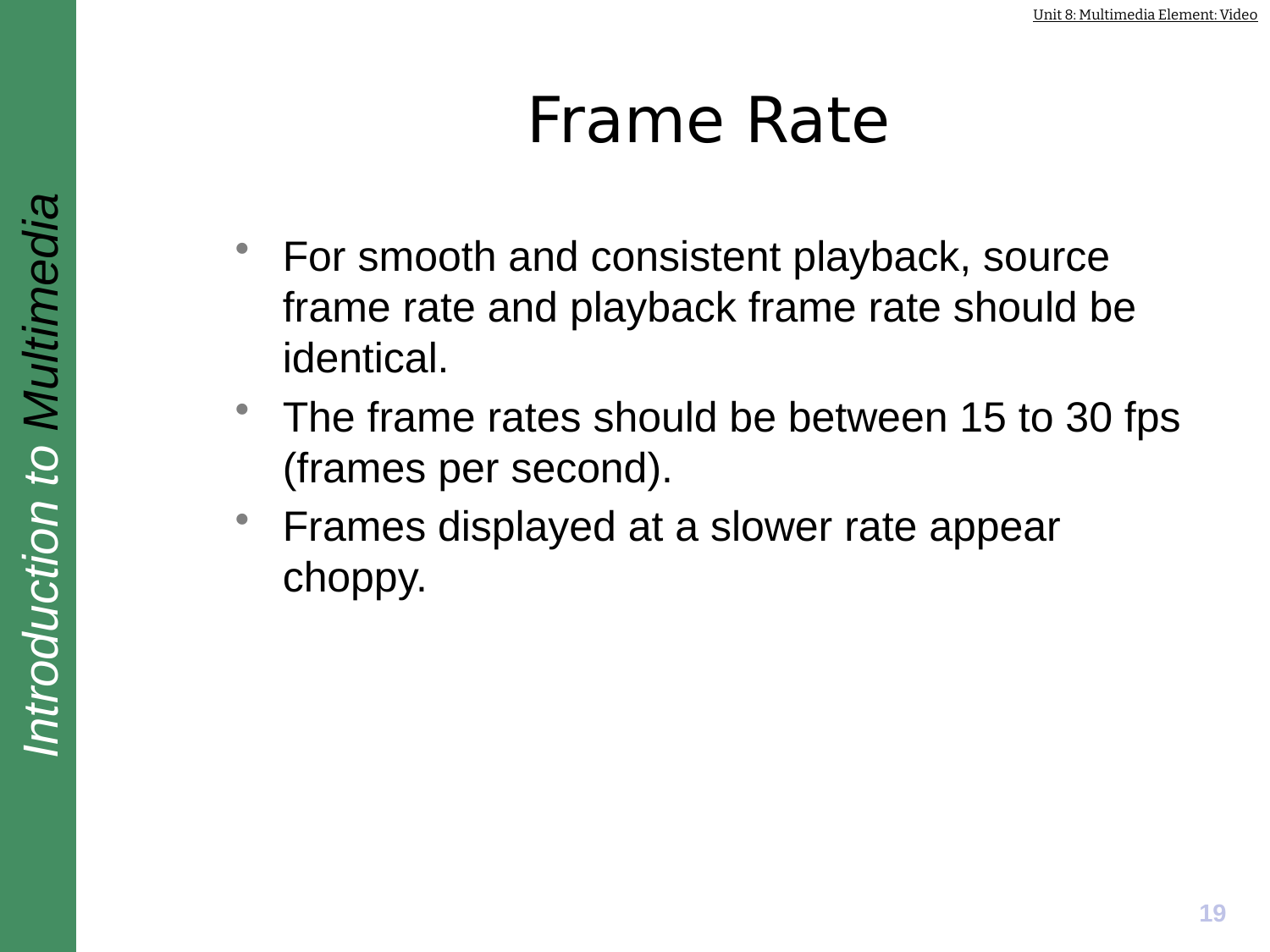

# Frame Rate
For smooth and consistent playback, source frame rate and playback frame rate should be identical.
The frame rates should be between 15 to 30 fps (frames per second).
Frames displayed at a slower rate appear choppy.
19